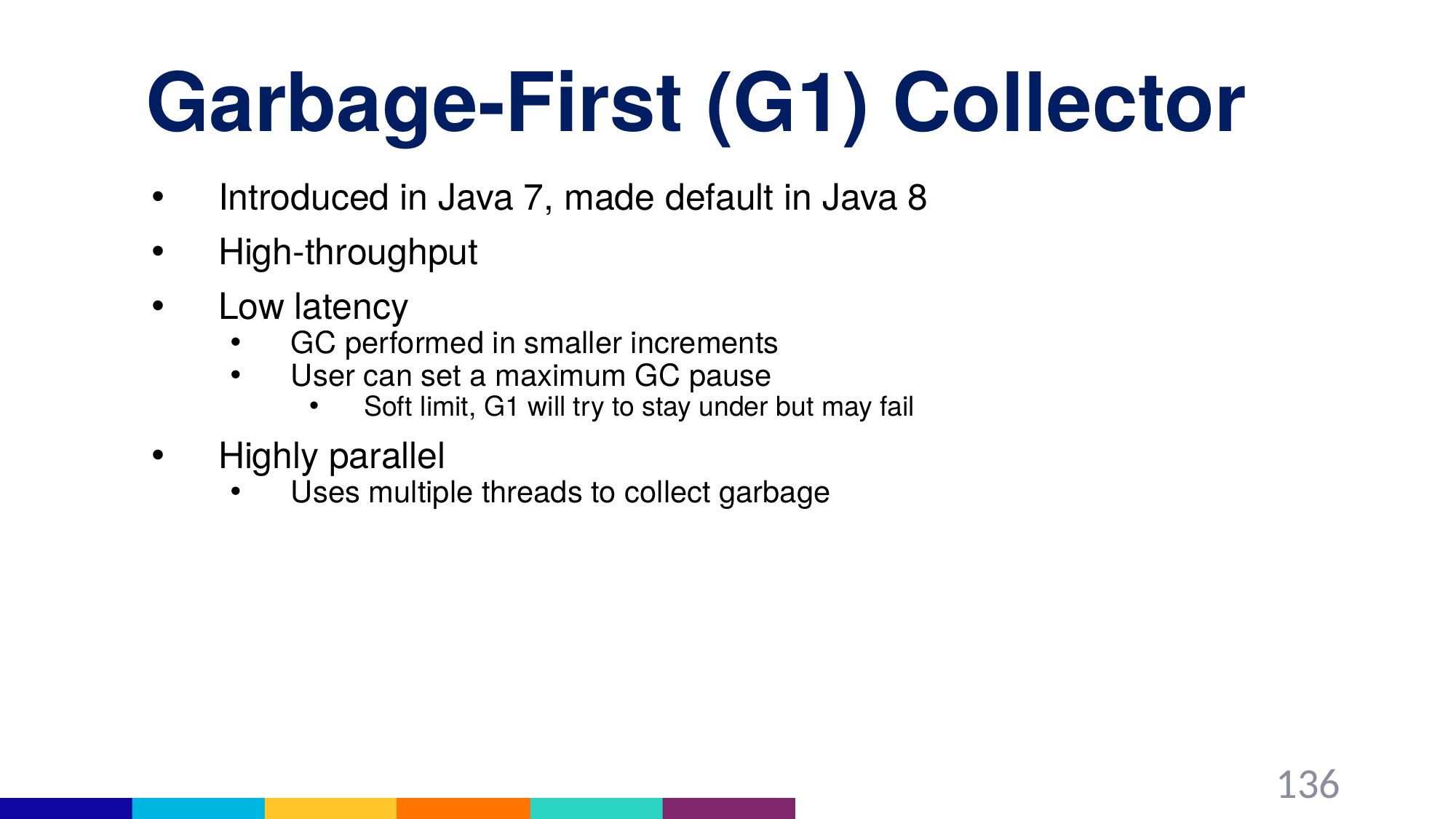

# Garbage-First (G1) Collector
Introduced in Java 7, made default in Java 8
High-throughput
Low latency
GC performed in smaller increments
User can set a maximum GC pause
Soft limit, G1 will try to stay under but may fail
Highly parallel
Uses multiple threads to collect garbage
136